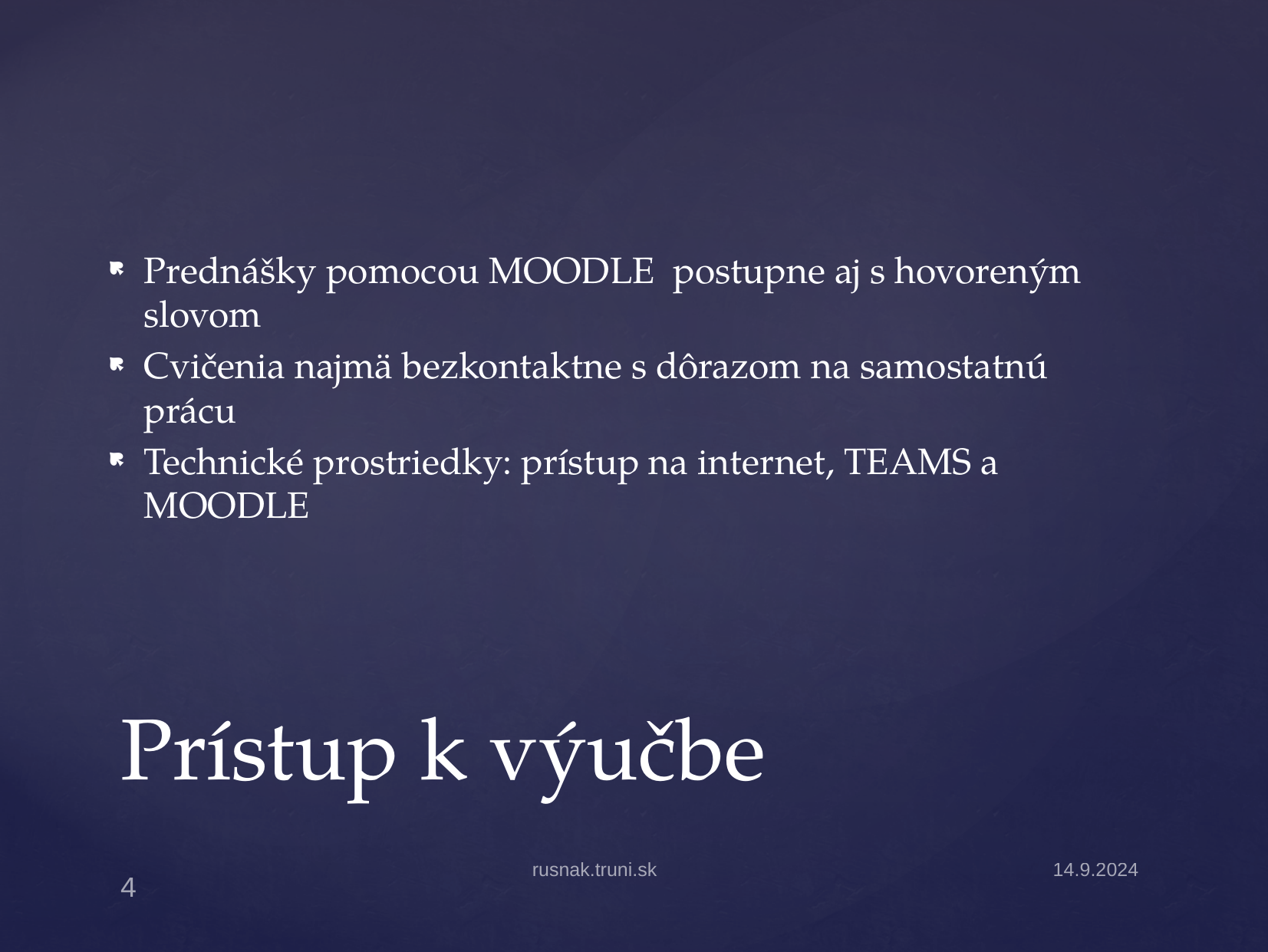

Prednášky pomocou MOODLE  postupne aj s hovoreným slovom
Cvičenia najmä bezkontaktne s dôrazom na samostatnú prácu
Technické prostriedky: prístup na internet, TEAMS a MOODLE
# Prístup k výučbe
rusnak.truni.sk
14.9.2024
4